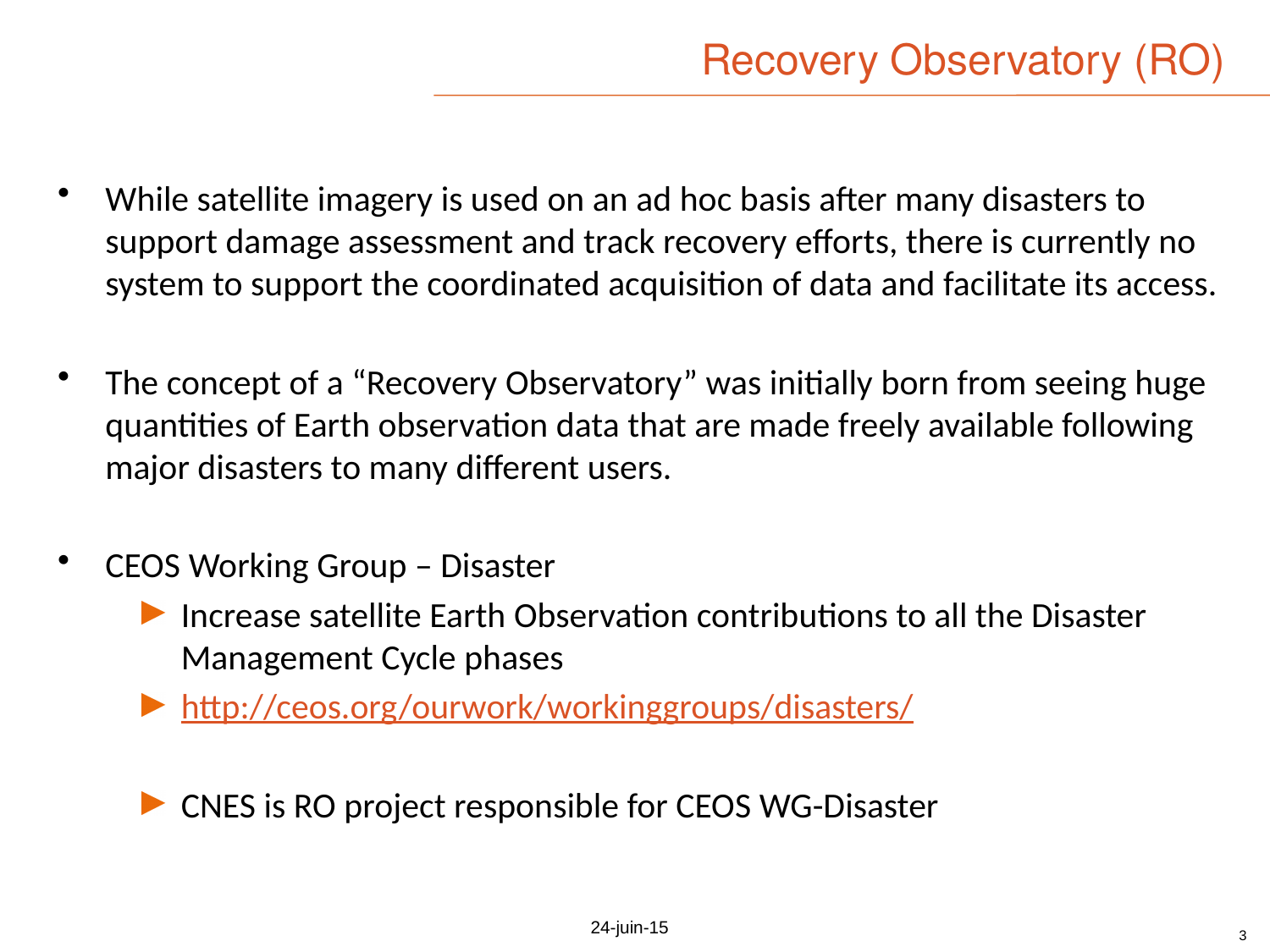

# Recovery Observatory (RO)
While satellite imagery is used on an ad hoc basis after many disasters to support damage assessment and track recovery efforts, there is currently no system to support the coordinated acquisition of data and facilitate its access.

The concept of a “Recovery Observatory” was initially born from seeing huge quantities of Earth observation data that are made freely available following major disasters to many different users.

CEOS Working Group – Disaster
Increase satellite Earth Observation contributions to all the Disaster Management Cycle phases
http://ceos.org/ourwork/workinggroups/disasters/

CNES is RO project responsible for CEOS WG-Disaster

24-juin-15
3